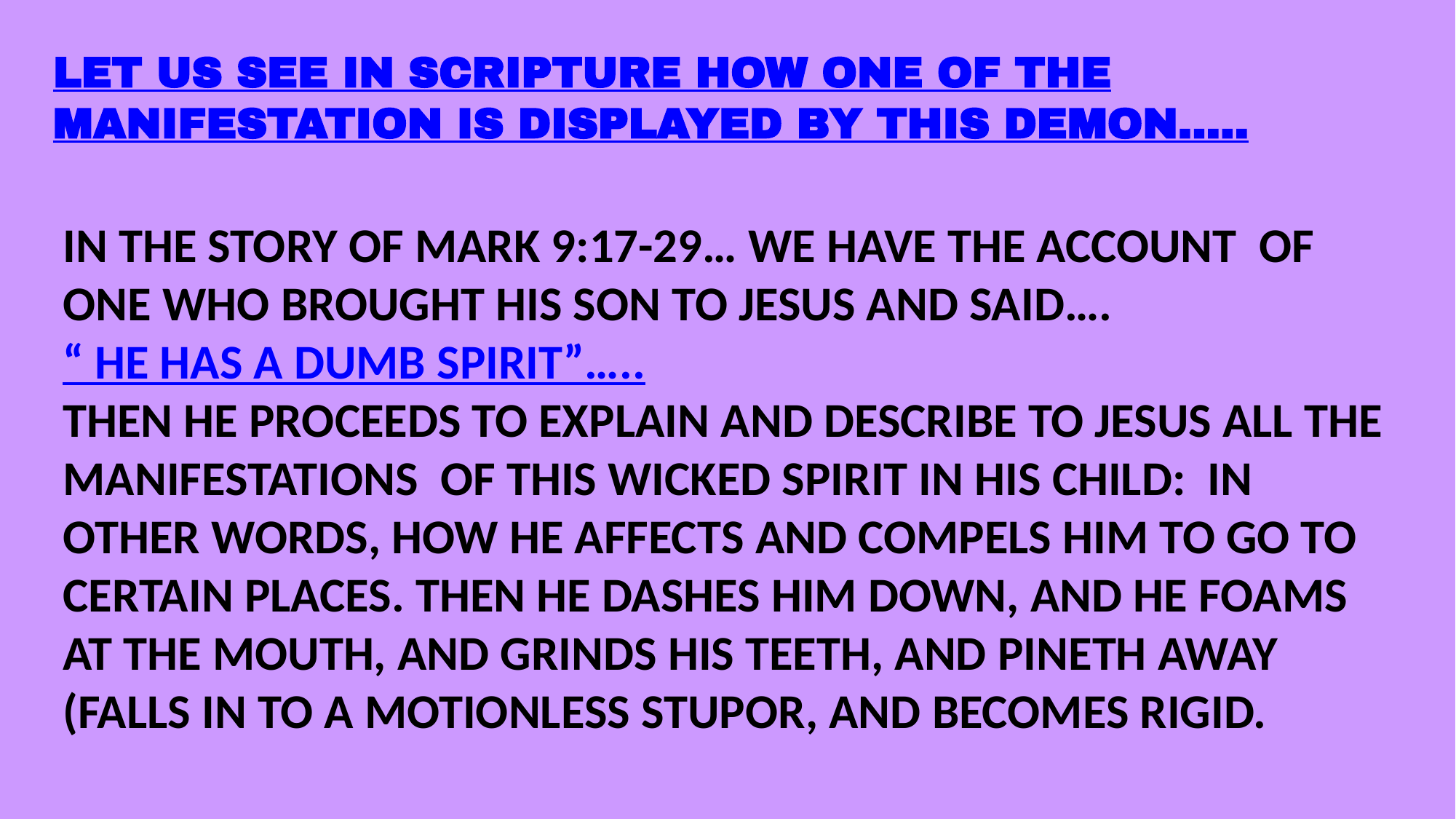

LET US SEE IN SCRIPTURE HOW ONE OF THE MANIFESTATION IS DISPLAYED BY THIS DEMON…..
IN THE STORY OF MARK 9:17-29… WE HAVE THE ACCOUNT  OF ONE WHO BROUGHT HIS SON TO JESUS AND SAID….
“ HE HAS A DUMB SPIRIT”…..
THEN HE PROCEEDS TO EXPLAIN AND DESCRIBE TO JESUS ALL THE MANIFESTATIONS  OF THIS WICKED SPIRIT IN HIS CHILD:  IN OTHER WORDS, HOW HE AFFECTS AND COMPELS HIM TO GO TO CERTAIN PLACES. THEN HE DASHES HIM DOWN, AND HE FOAMS AT THE MOUTH, AND GRINDS HIS TEETH, AND PINETH AWAY (FALLS IN TO A MOTIONLESS STUPOR, AND BECOMES RIGID.